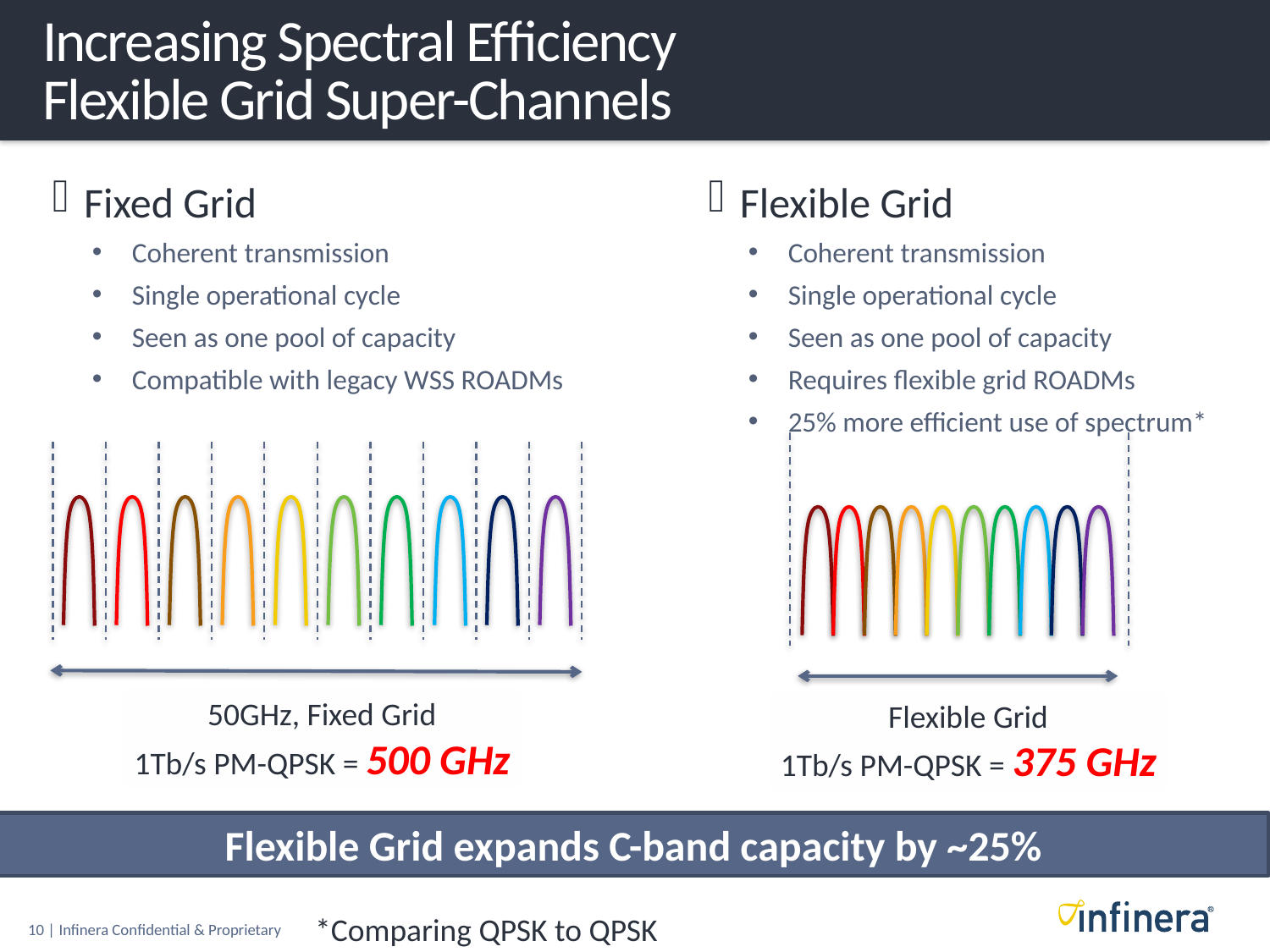

# Increasing Spectral Efficiency Flexible Grid Super-Channels
Flexible Grid
Coherent transmission
Single operational cycle
Seen as one pool of capacity
Requires flexible grid ROADMs
25% more efficient use of spectrum*
Fixed Grid
Coherent transmission
Single operational cycle
Seen as one pool of capacity
Compatible with legacy WSS ROADMs

50GHz, Fixed Grid
1Tb/s PM-QPSK = 500 GHz
Flexible Grid
1Tb/s PM-QPSK = 375 GHz
Flexible Grid expands C-band capacity by ~25%
*Comparing QPSK to QPSK